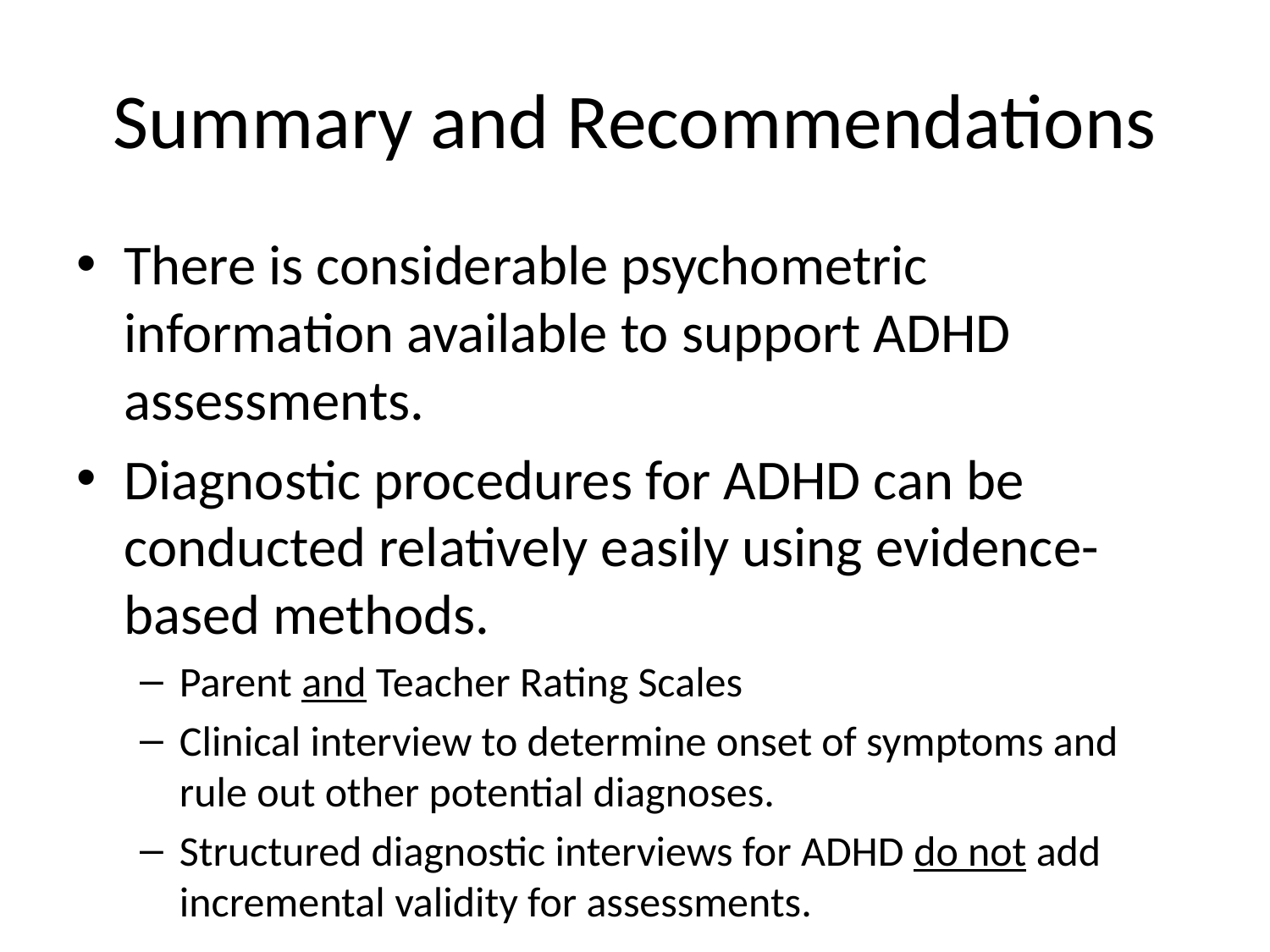

# Summary and Recommendations
There is considerable psychometric information available to support ADHD assessments.
Diagnostic procedures for ADHD can be conducted relatively easily using evidence-based methods.
Parent and Teacher Rating Scales
Clinical interview to determine onset of symptoms and rule out other potential diagnoses.
Structured diagnostic interviews for ADHD do not add incremental validity for assessments.